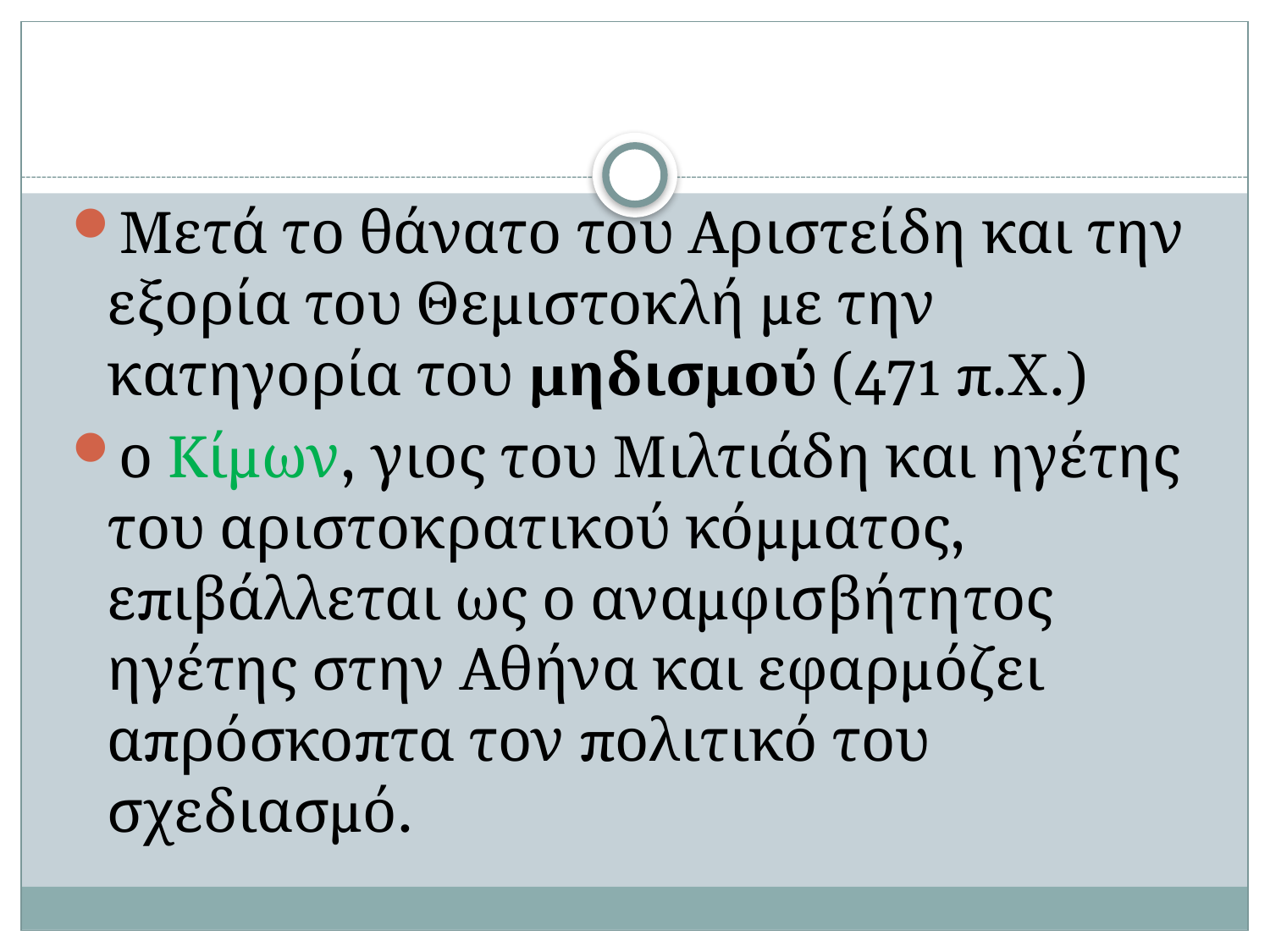

#
Μετά το θάνατο του Αριστείδη και την εξορία του Θεμιστοκλή με την κατηγορία του μηδισμού (471 π.Χ.)
ο Κίμων, γιος του Μιλτιάδη και ηγέτης του αριστοκρατικού κόμματος, επιβάλλεται ως ο αναμφισβήτητος ηγέτης στην Αθήνα και εφαρμόζει απρόσκοπτα τον πολιτικό του σχεδιασμό.